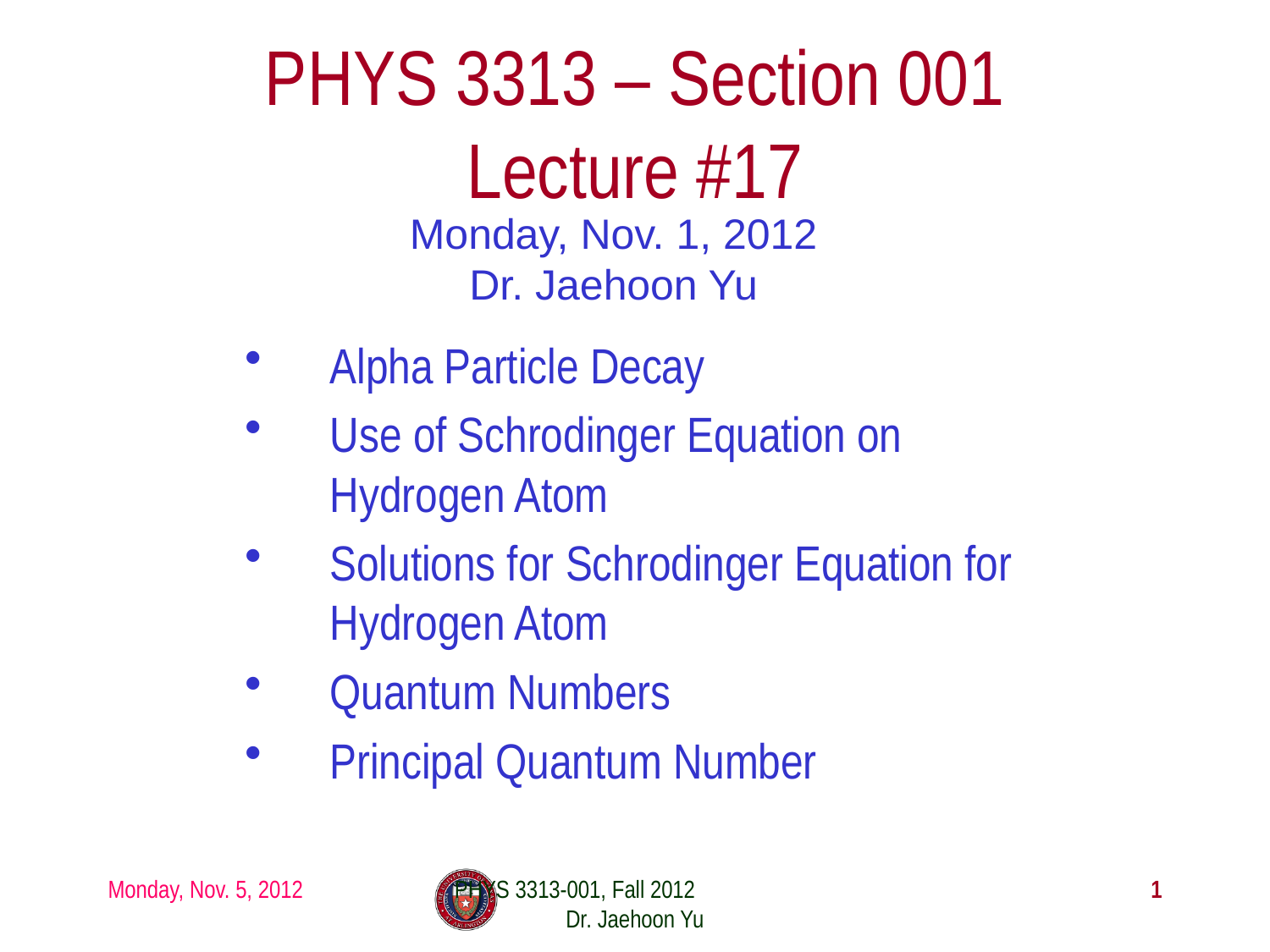

# PHYS 3313 – Section 001 Lecture #17
Monday, Nov. 1, 2012
Dr. Jaehoon Yu
Alpha Particle Decay
Use of Schrodinger Equation on Hydrogen Atom
Solutions for Schrodinger Equation for Hydrogen Atom
Quantum Numbers
Principal Quantum Number

Monday, Nov. 5, 2012
PHYS 3313-001, Fall 2012                      Dr. Jaehoon Yu
1